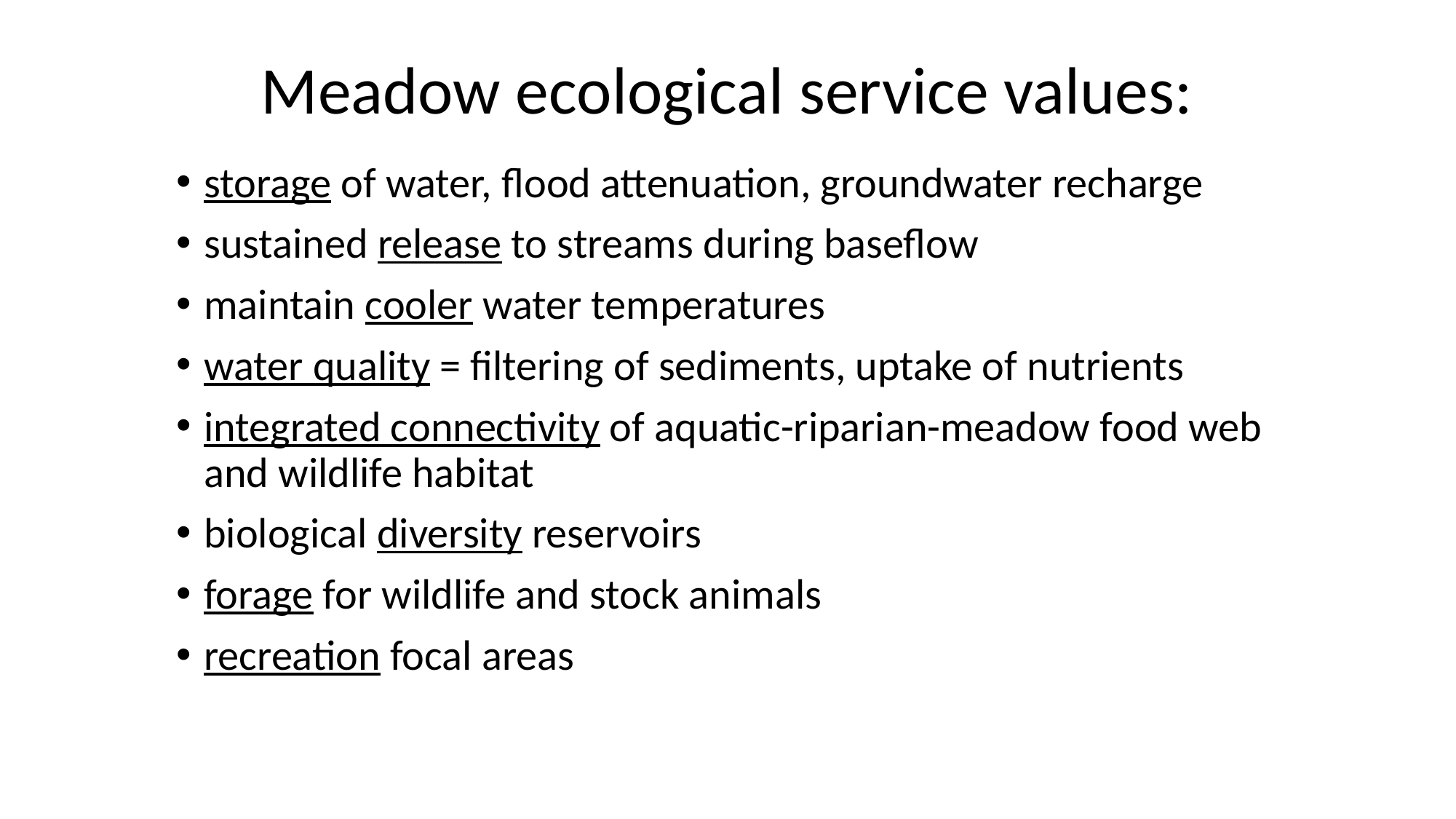

# Meadow ecological service values:
storage of water, flood attenuation, groundwater recharge
sustained release to streams during baseflow
maintain cooler water temperatures
water quality = filtering of sediments, uptake of nutrients
integrated connectivity of aquatic-riparian-meadow food web and wildlife habitat
biological diversity reservoirs
forage for wildlife and stock animals
recreation focal areas